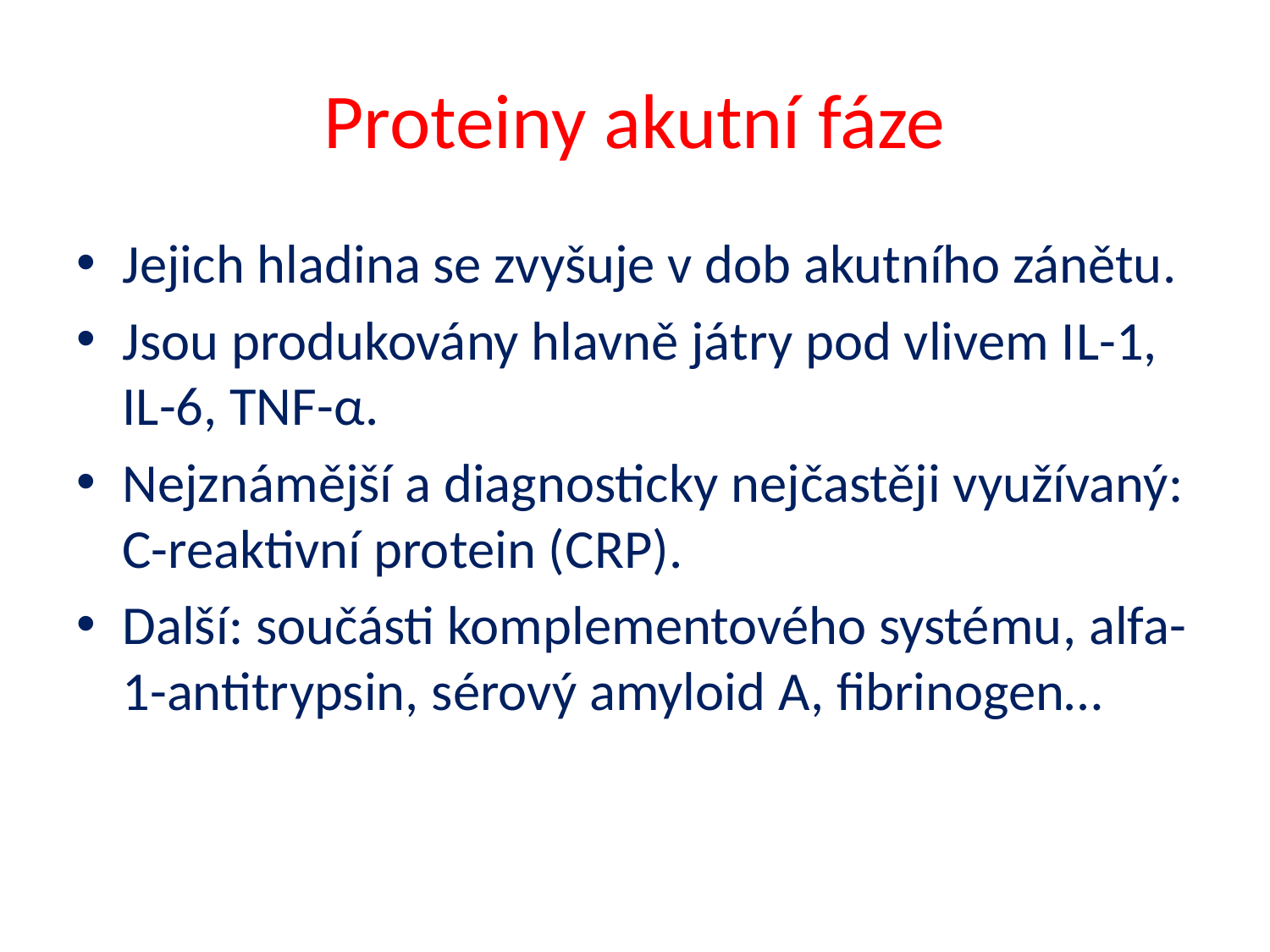

# Proteiny akutní fáze
Jejich hladina se zvyšuje v dob akutního zánětu.
Jsou produkovány hlavně játry pod vlivem IL-1, IL-6, TNF-α.
Nejznámější a diagnosticky nejčastěji využívaný: C-reaktivní protein (CRP).
Další: součásti komplementového systému, alfa-1-antitrypsin, sérový amyloid A, fibrinogen…